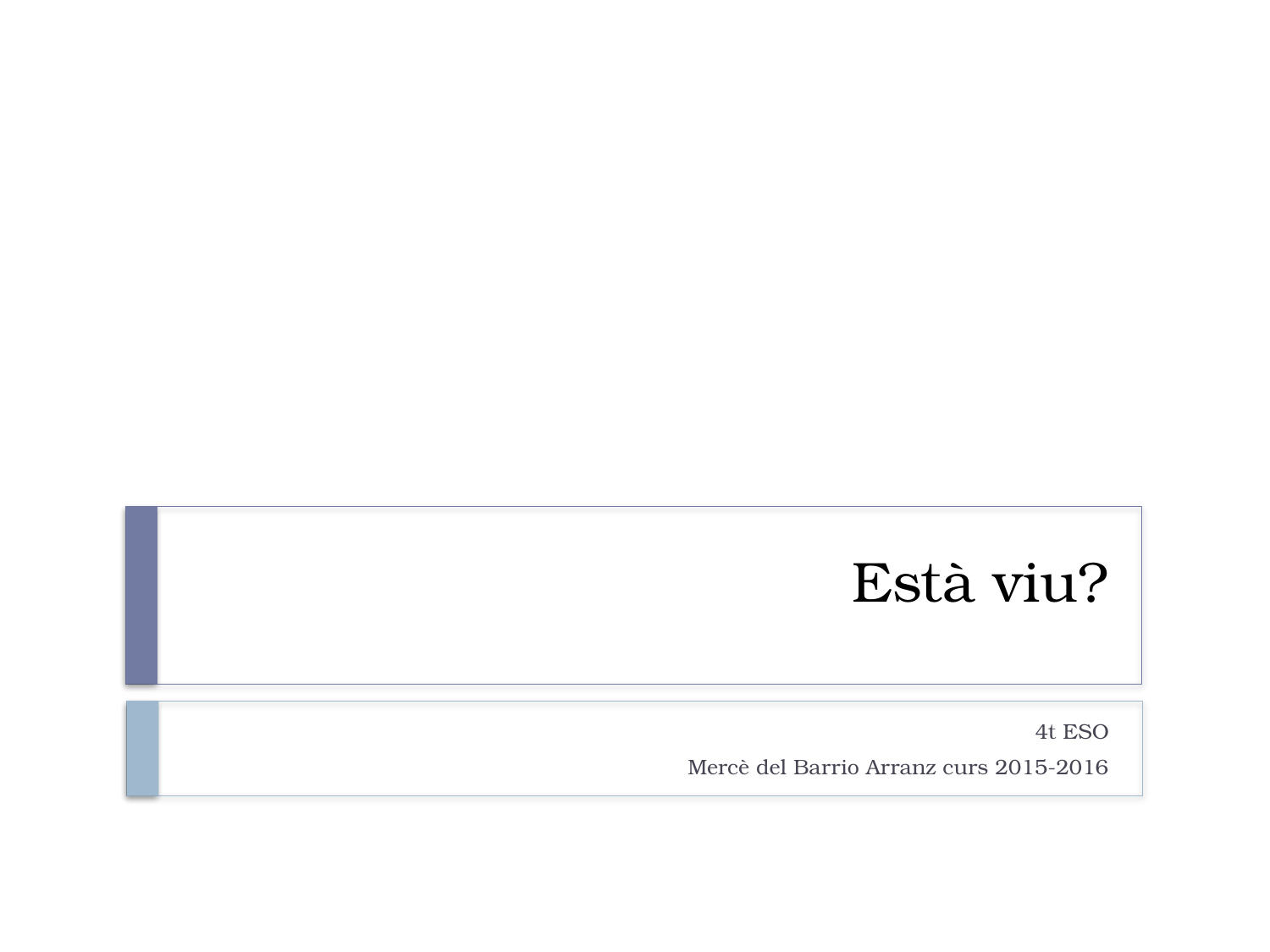

# Està viu?
4t ESO
Mercè del Barrio Arranz curs 2015-2016